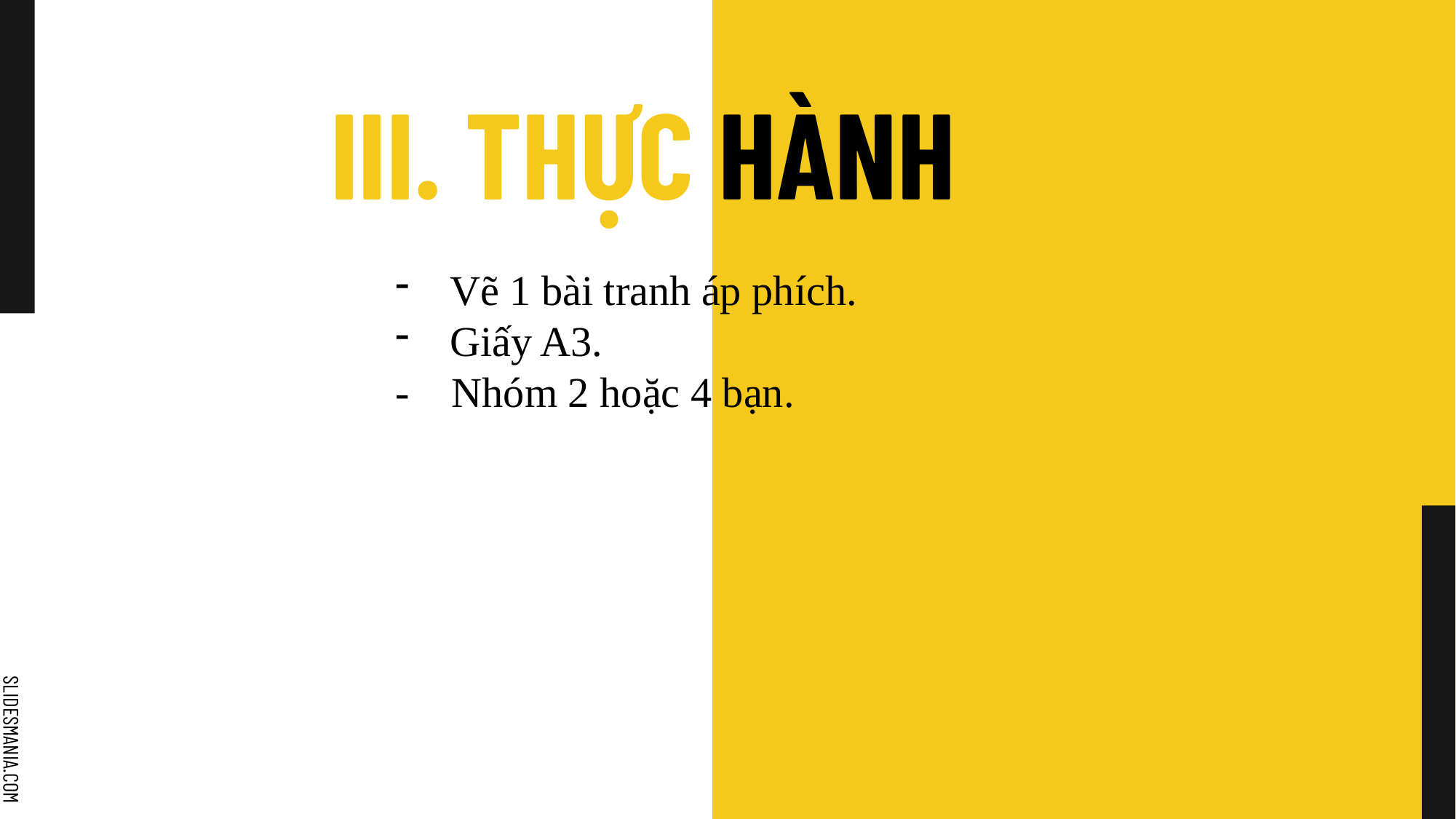

# III. THỰC HÀNH
Vẽ 1 bài tranh áp phích.
Giấy A3.
-    Nhóm 2 hoặc 4 bạn.